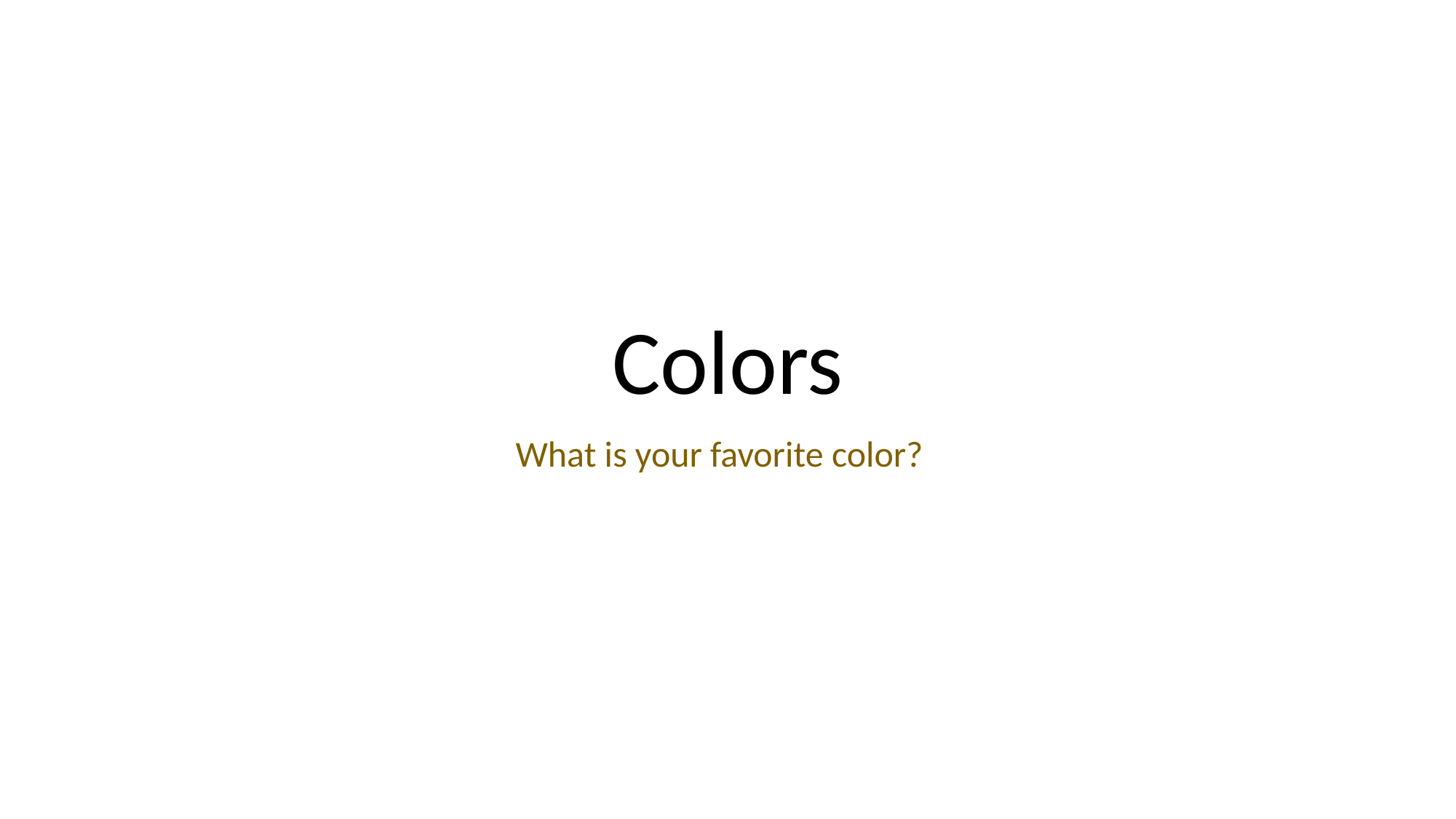

# Colors
What is your favorite color?